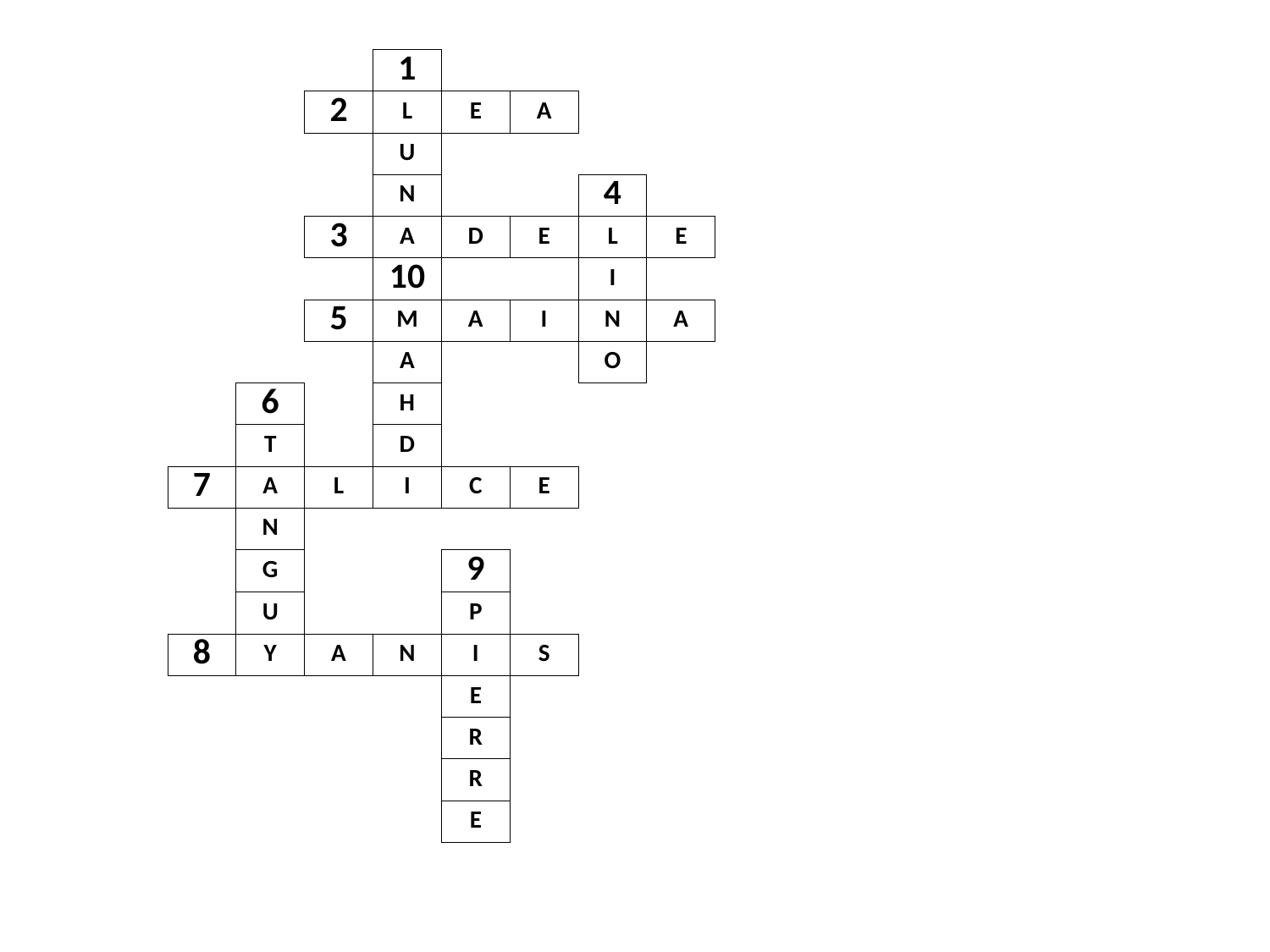

|  |  |  |  | 1 |  |  |  |  |  |
| --- | --- | --- | --- | --- | --- | --- | --- | --- | --- |
|  |  |  | 2 | L | E | A |  |  |  |
|  |  |  |  | U |  |  |  |  |  |
|  |  |  |  | N |  |  | 4 |  |  |
|  |  |  | 3 | A | D | E | L | E |  |
|  |  |  |  | 10 |  |  | I |  |  |
|  |  |  | 5 | M | A | I | N | A |  |
|  |  |  |  | A |  |  | O |  |  |
|  |  | 6 |  | H |  |  |  |  |  |
|  |  | T |  | D |  |  |  |  |  |
|  | 7 | A | L | I | C | E |  |  |  |
|  |  | N |  |  |  |  |  |  |  |
|  |  | G |  |  | 9 |  |  |  |  |
|  |  | U |  |  | P |  |  |  |  |
|  | 8 | Y | A | N | I | S |  |  |  |
|  |  |  |  |  | E |  |  |  |  |
|  |  |  |  |  | R |  |  |  |  |
|  |  |  |  |  | R |  |  |  |  |
|  |  |  |  |  | E |  |  |  |  |